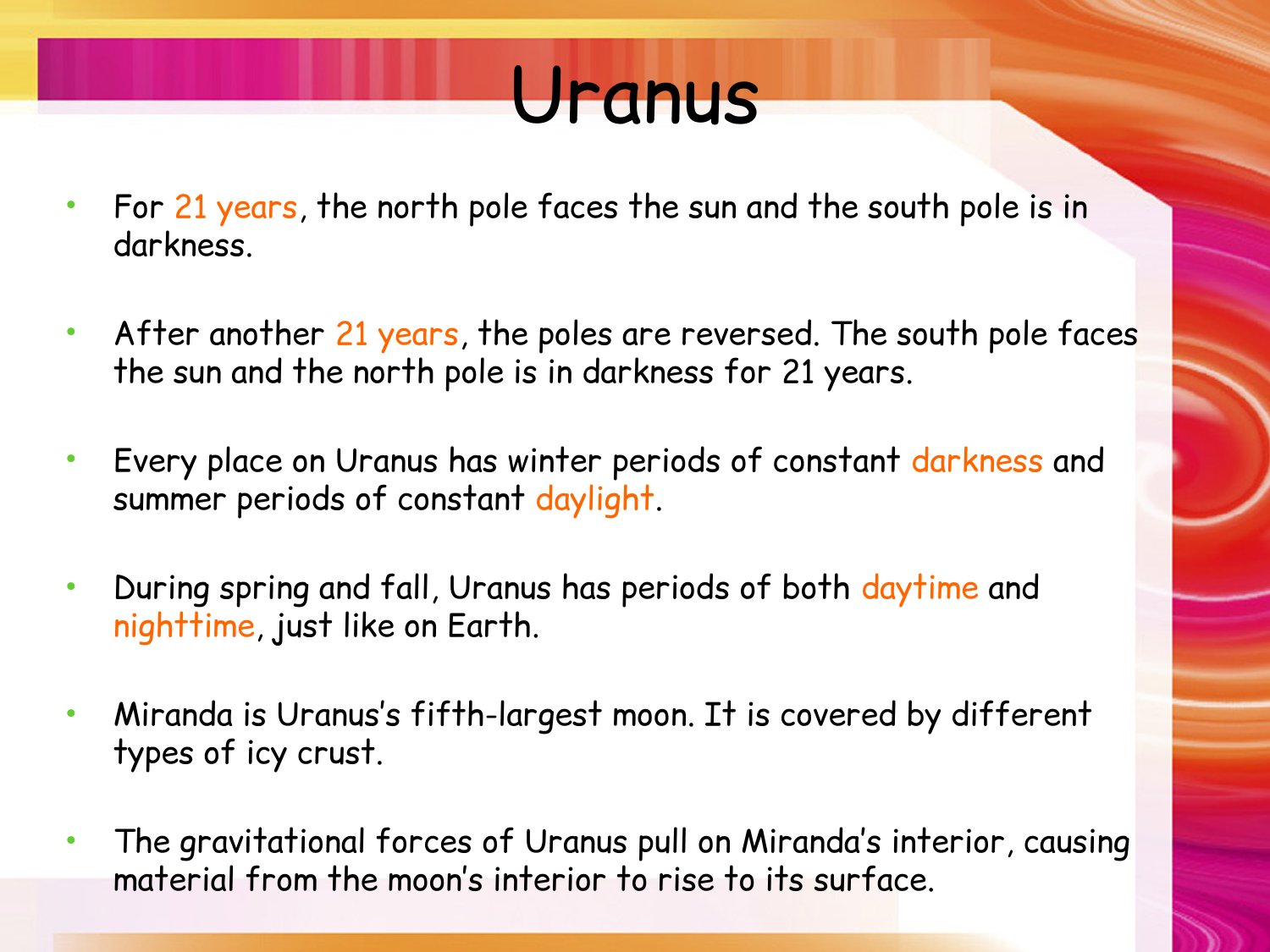

# Uranus
For 21 years, the north pole faces the sun and the south pole is in darkness.

After another 21 years, the poles are reversed. The south pole faces the sun and the north pole is in darkness for 21 years.

Every place on Uranus has winter periods of constant darkness and summer periods of constant daylight.

During spring and fall, Uranus has periods of both daytime and nighttime, just like on Earth.

Miranda is Uranus’s fifth-largest moon. It is covered by different types of icy crust.

The gravitational forces of Uranus pull on Miranda’s interior, causing material from the moon’s interior to rise to its surface.